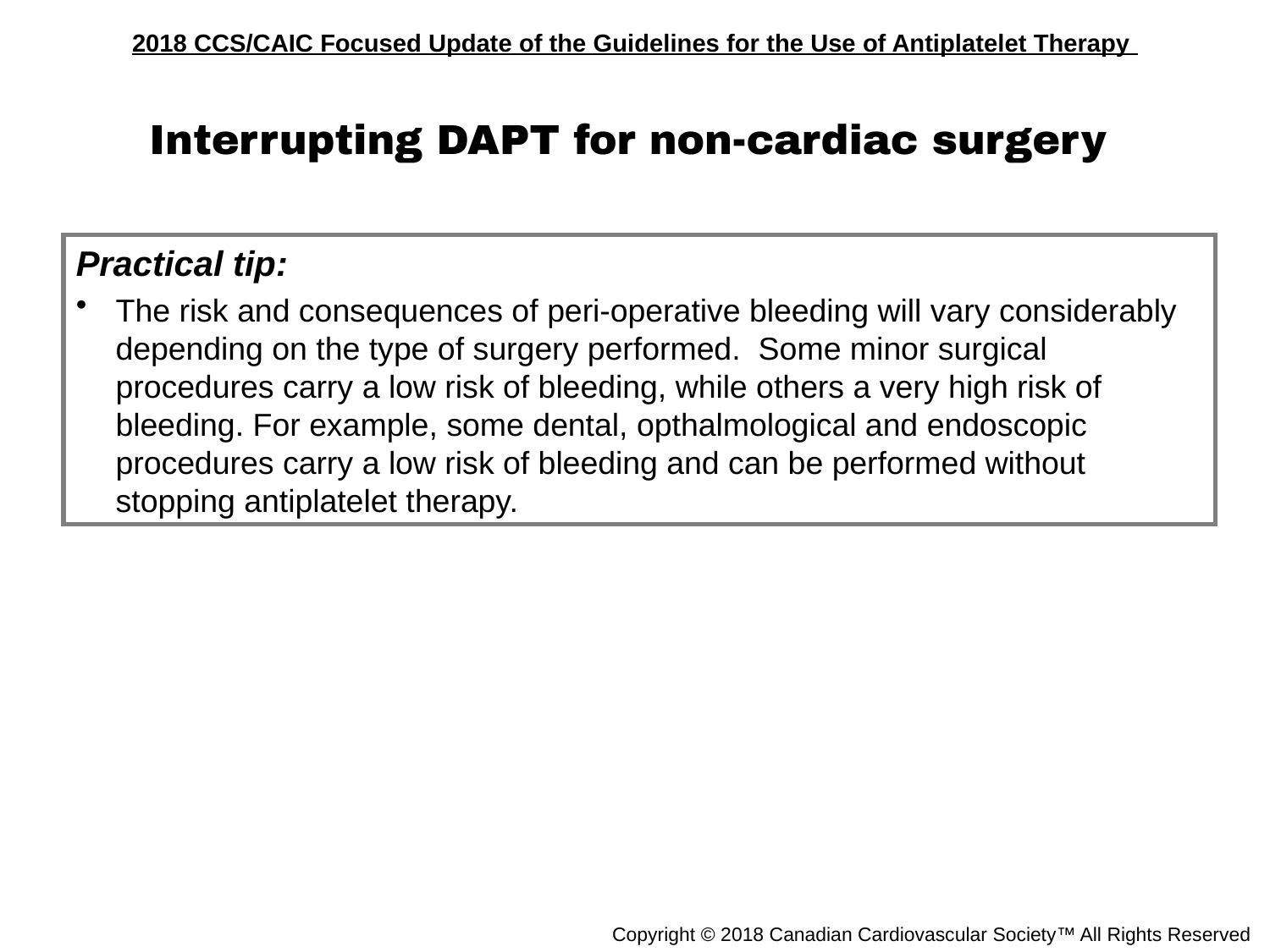

Interrupting DAPT for non-cardiac surgery
Practical tip:
The risk and consequences of peri-operative bleeding will vary considerably depending on the type of surgery performed.  Some minor surgical procedures carry a low risk of bleeding, while others a very high risk of bleeding. For example, some dental, opthalmological and endoscopic procedures carry a low risk of bleeding and can be performed without stopping antiplatelet therapy.